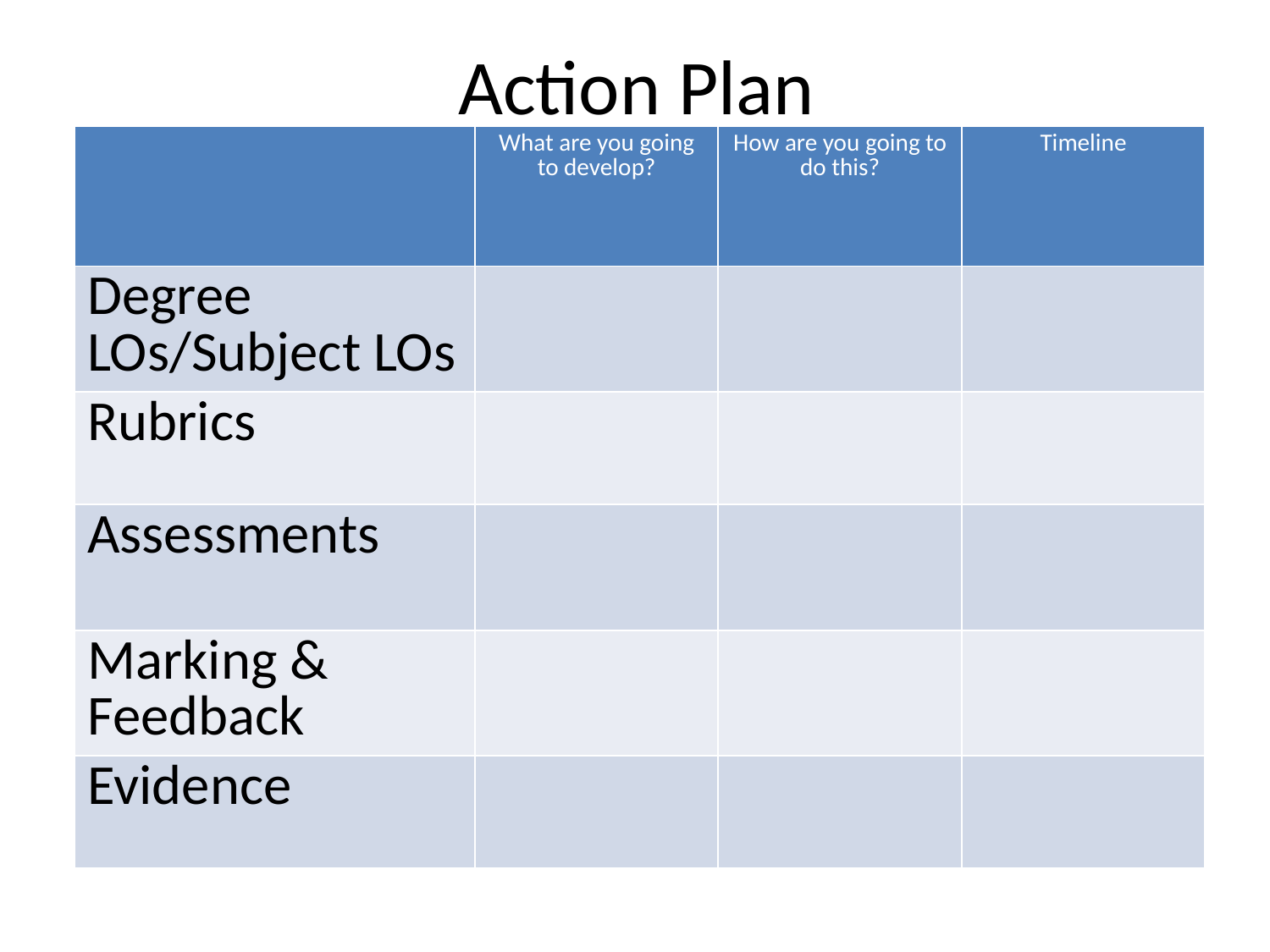

# Action Plan
|  | What are you going to develop? | How are you going to do this? | Timeline |
| --- | --- | --- | --- |
| Degree LOs/Subject LOs |  |  |  |
| Rubrics |  |  |  |
| Assessments |  |  |  |
| Marking & Feedback |  |  |  |
| Evidence |  |  |  |